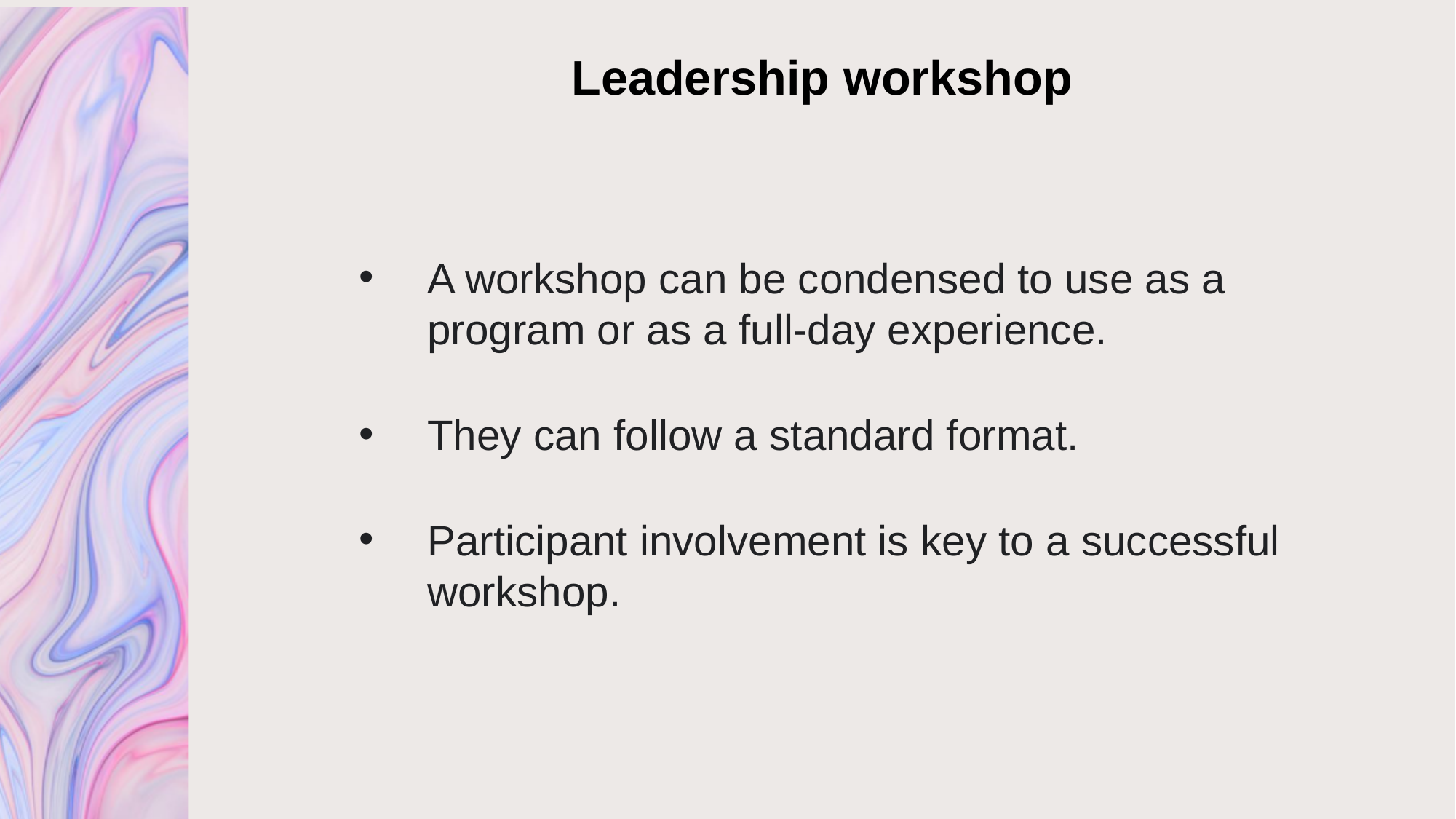

# Leadership workshop
A workshop can be condensed to use as a program or as a full-day experience.
They can follow a standard format.
Participant involvement is key to a successful workshop.